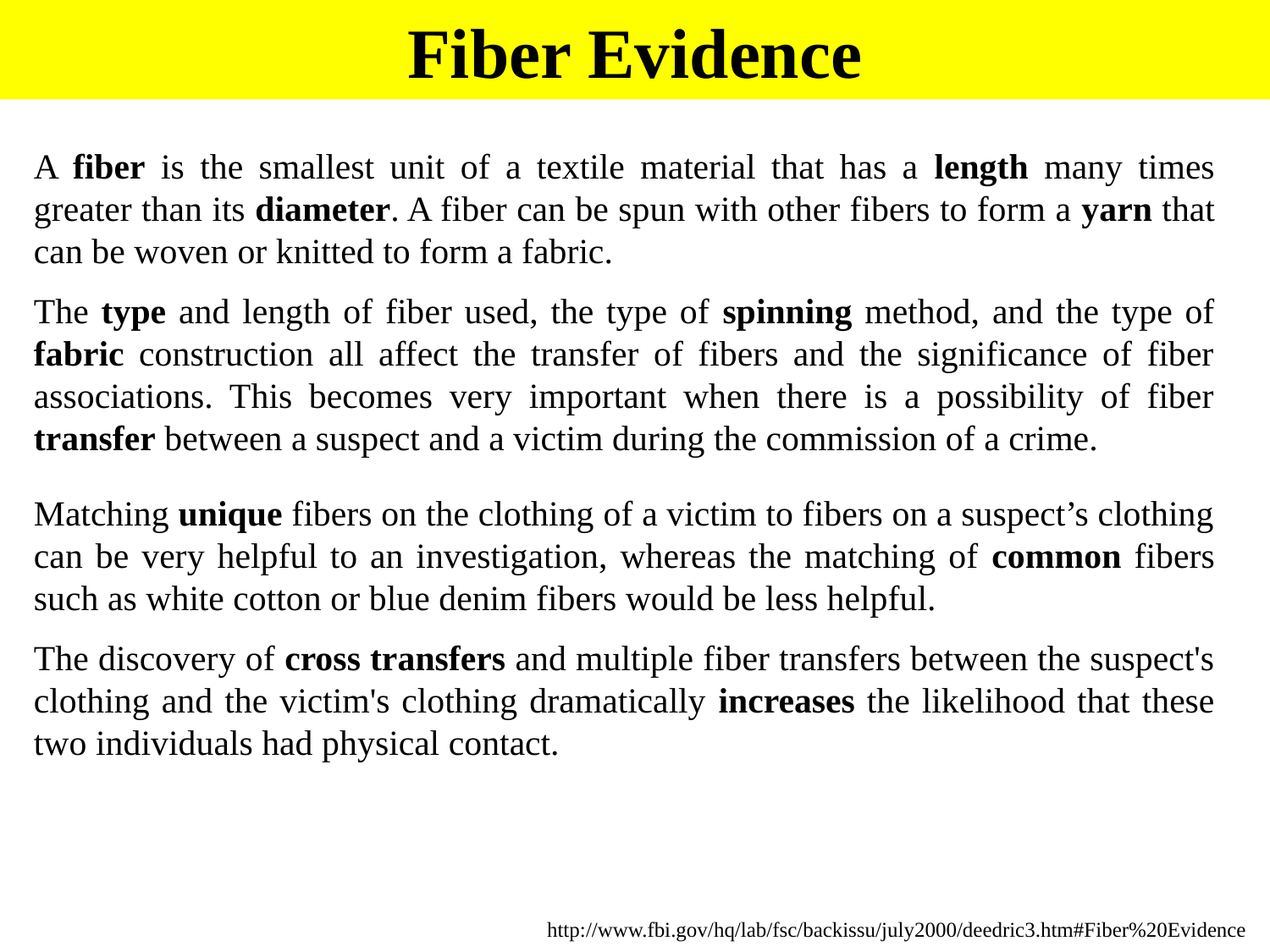

# Fiber Evidence
A fiber is the smallest unit of a textile material that has a length many times greater than its diameter. A fiber can be spun with other fibers to form a yarn that can be woven or knitted to form a fabric.
The type and length of fiber used, the type of spinning method, and the type of fabric construction all affect the transfer of fibers and the significance of fiber associations. This becomes very important when there is a possibility of fiber transfer between a suspect and a victim during the commission of a crime.
Matching unique fibers on the clothing of a victim to fibers on a suspect’s clothing can be very helpful to an investigation, whereas the matching of common fibers such as white cotton or blue denim fibers would be less helpful.
The discovery of cross transfers and multiple fiber transfers between the suspect's clothing and the victim's clothing dramatically increases the likelihood that these two individuals had physical contact.
http://www.fbi.gov/hq/lab/fsc/backissu/july2000/deedric3.htm#Fiber%20Evidence